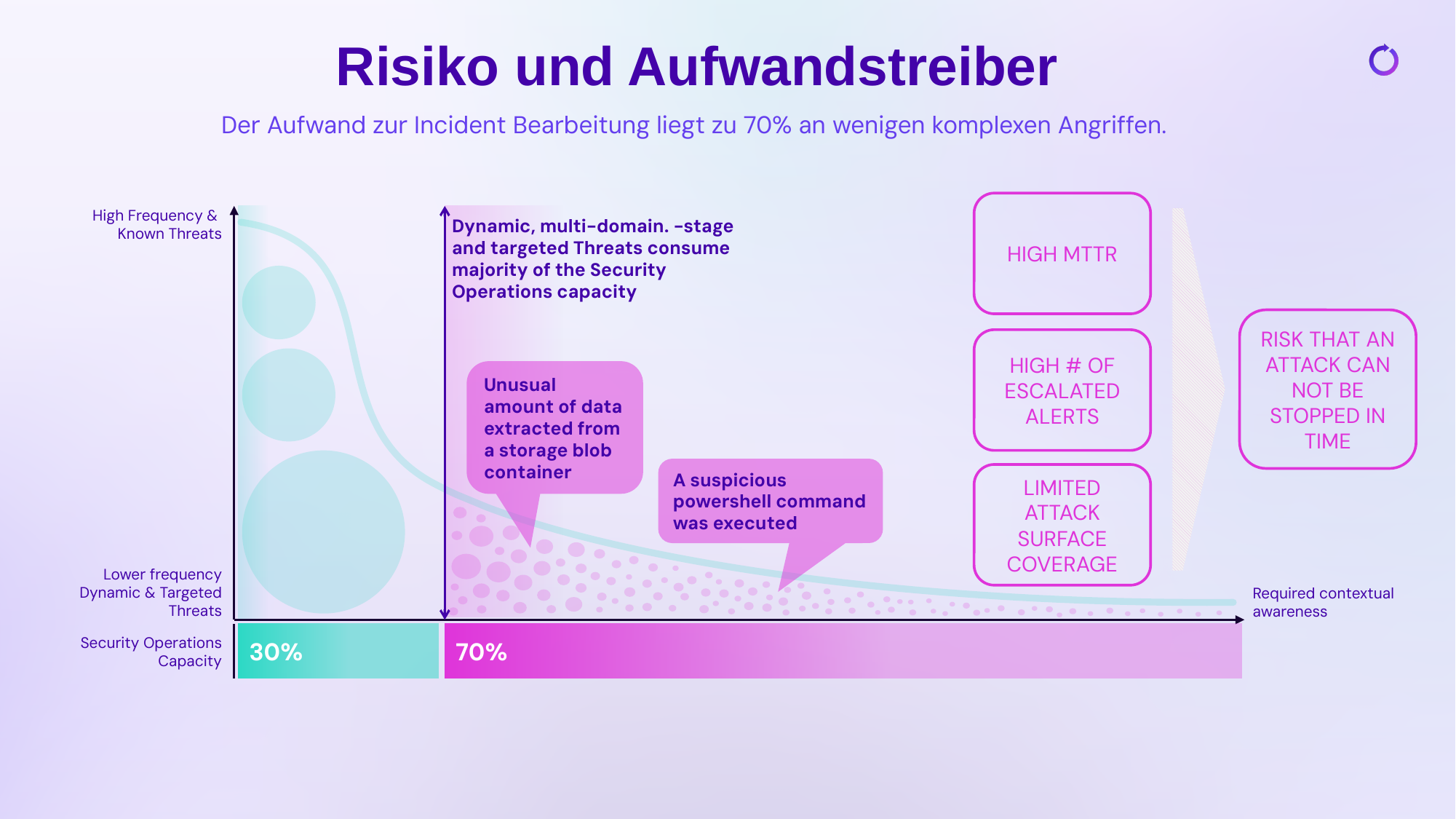

# Risiko und Aufwandstreiber
Der Aufwand zur Incident Bearbeitung liegt zu 70% an wenigen komplexen Angriffen.
HIGH MTTR
High Frequency &
Known Threats

Dynamic, multi-domain. -stage and targeted Threats consume majority of the Security Operations capacity

RISK THAT AN ATTACK CAN NOT BE STOPPED IN TIME
HIGH # OF ESCALATED ALERTS
Unusual amount of data extracted from a storage blob container
A suspicious powershell command was executed
LIMITED ATTACK SURFACE COVERAGE

Lower frequency
Dynamic & Targeted Threats
Required contextual
awareness
30%
70%
Security Operations Capacity